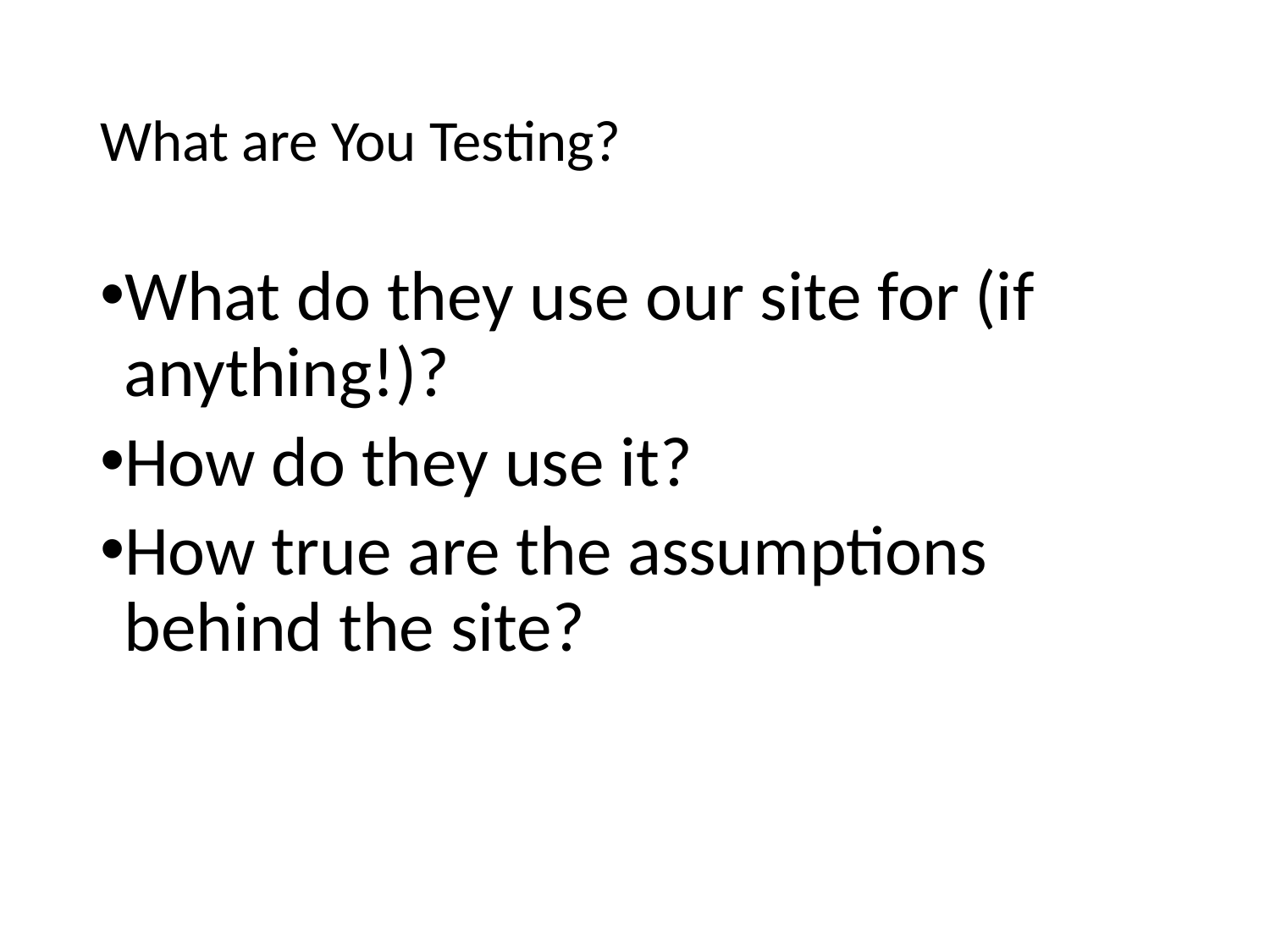

# What are You Testing?
What do they use our site for (if anything!)?
How do they use it?
How true are the assumptions behind the site?